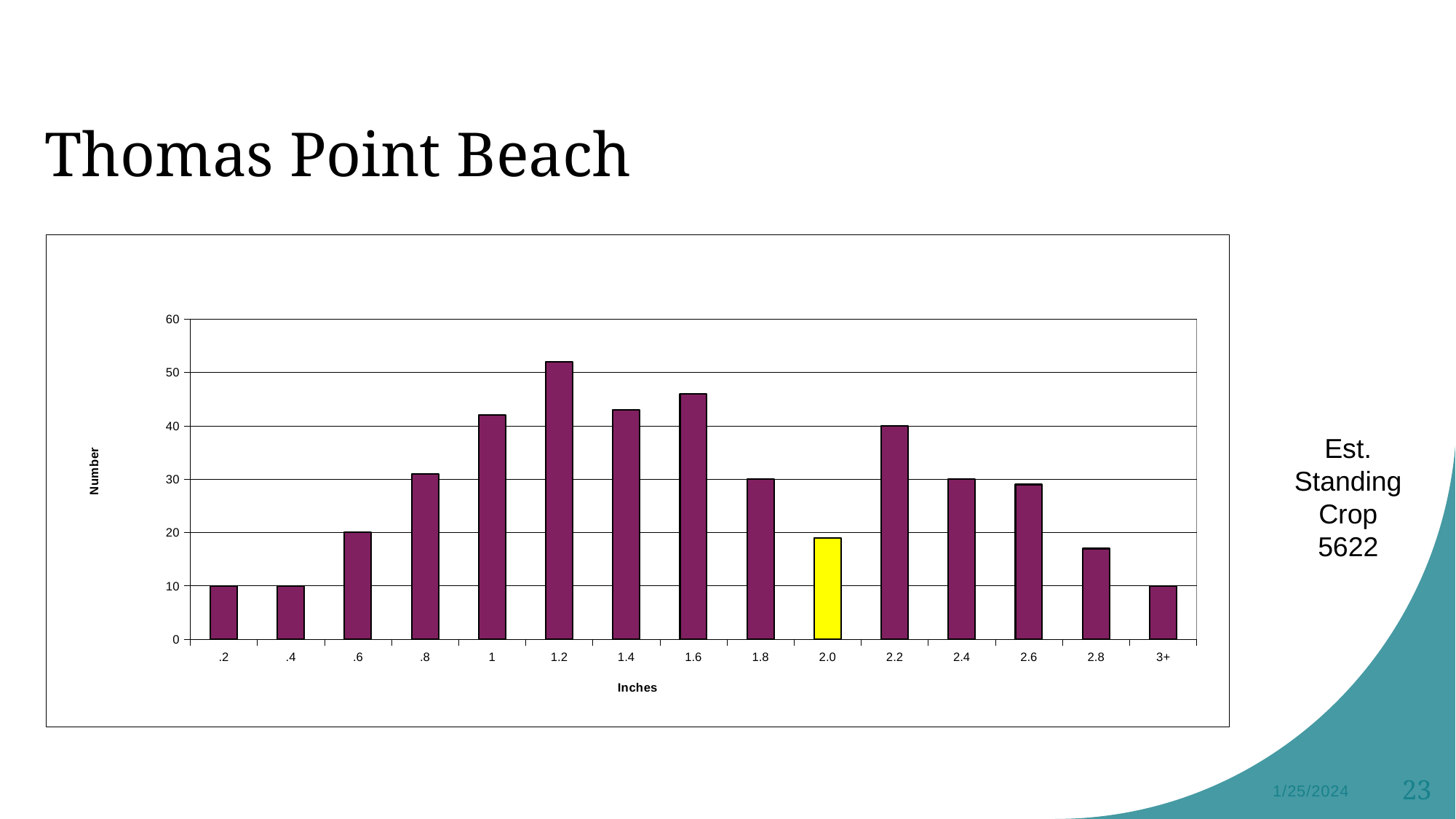

# Thomas Point Beach

### Chart

| Category |  |
|---|---|
| .2 | 10.0 |
| .4 | 10.0 |
| .6 | 20.0 |
| .8 | 31.0 |
| 1 | 42.0 |
| 1.2 | 52.0 |
| 1.4 | 43.0 |
| 1.6 | 46.0 |
| 1.8 | 30.0 |
| 2.0 | 19.0 |
| 2.2 | 40.0 |
| 2.4 | 30.0 |
| 2.6 | 29.0 |
| 2.8 | 17.0 |
| 3+ | 10.0 |
Est. Standing Crop
5622
1/25/2024
23